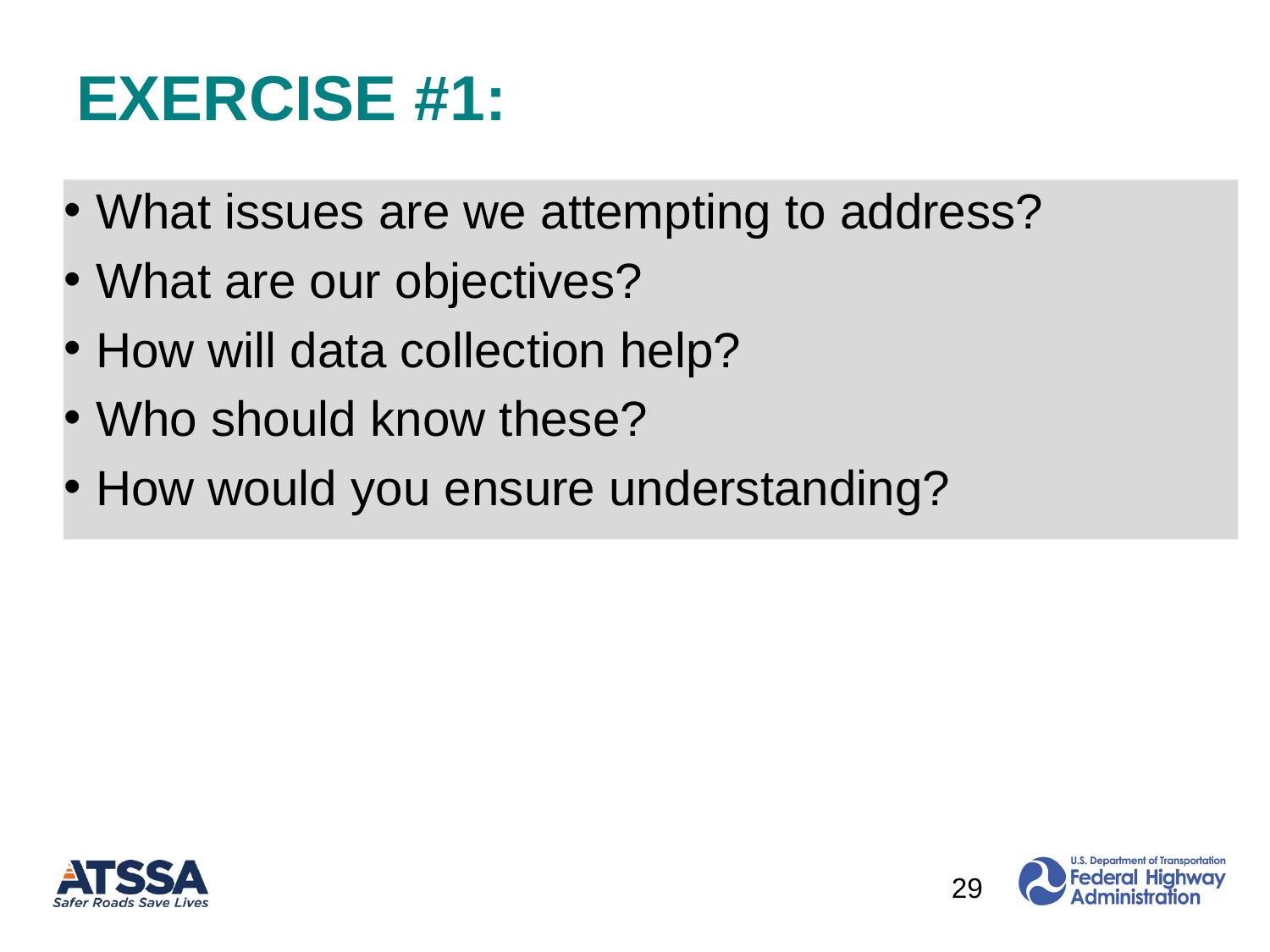

# EXERCISE #1:
What issues are we attempting to address?
What are our objectives?
How will data collection help?
Who should know these?
How would you ensure understanding?